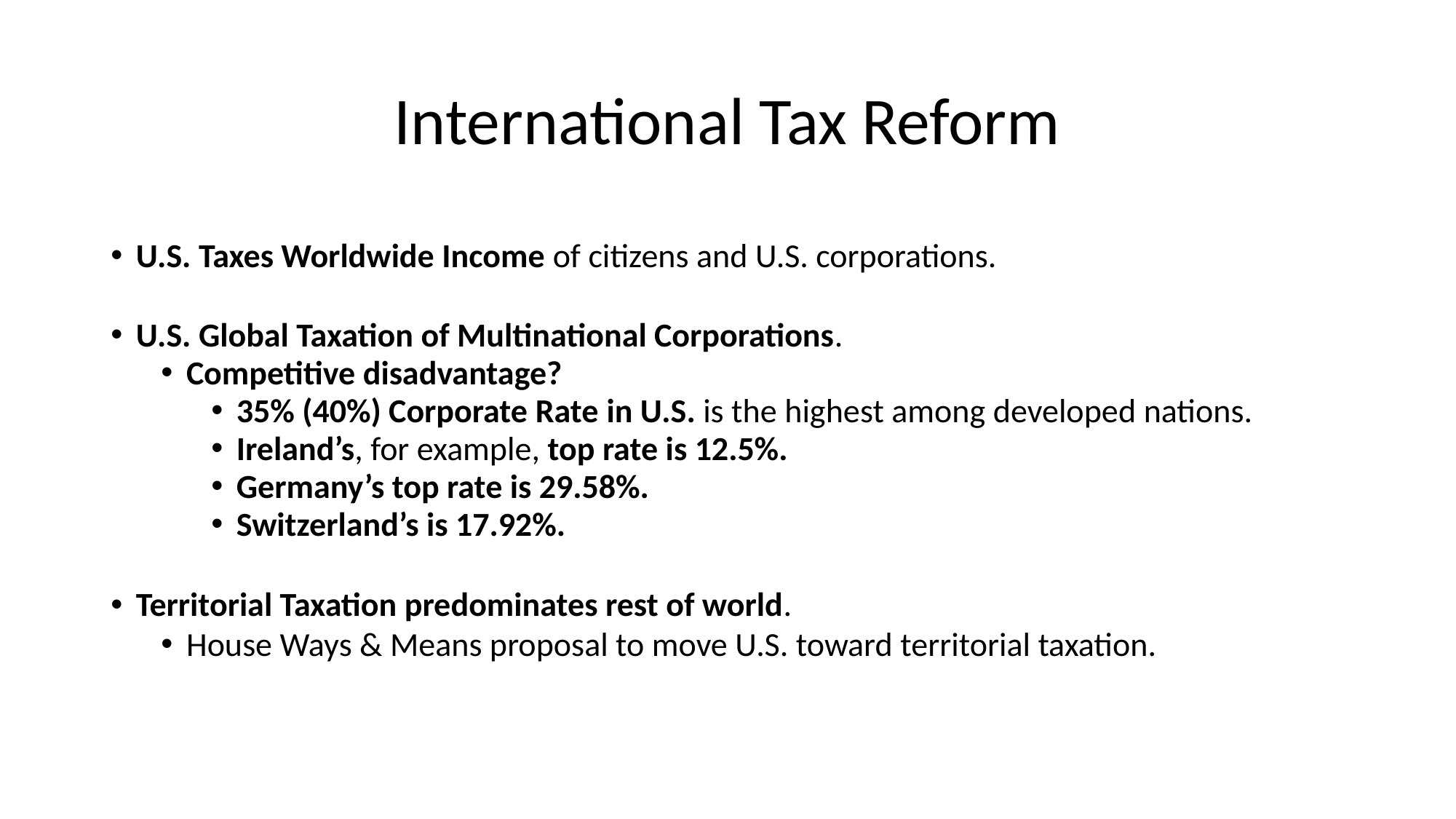

# International Tax Reform

U.S. Taxes Worldwide Income of citizens and U.S. corporations.

U.S. Global Taxation of Multinational Corporations.
Competitive disadvantage?
35% (40%) Corporate Rate in U.S. is the highest among developed nations.
Ireland’s, for example, top rate is 12.5%.
Germany’s top rate is 29.58%.
Switzerland’s is 17.92%.

Territorial Taxation predominates rest of world.
House Ways & Means proposal to move U.S. toward territorial taxation.